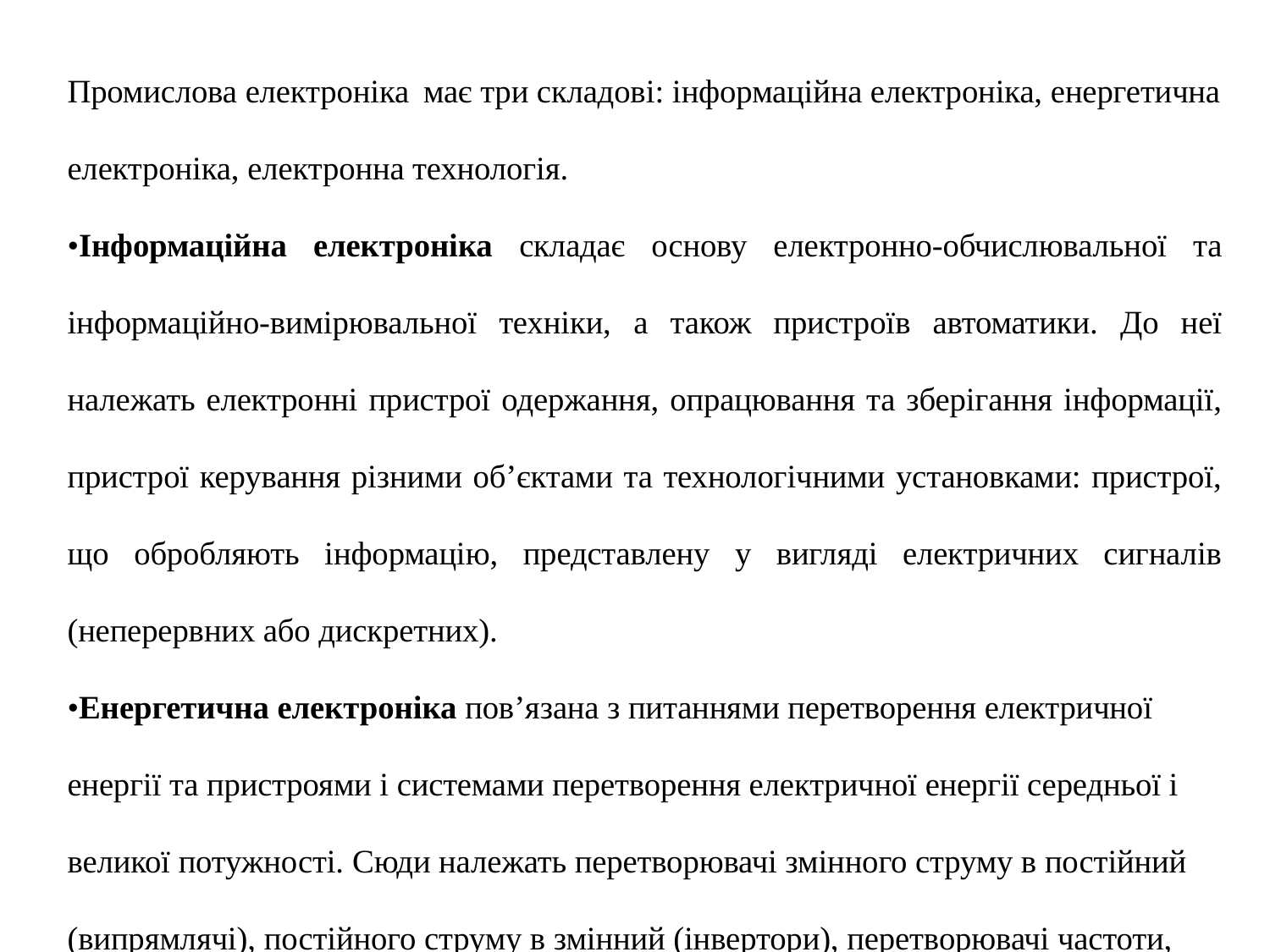

Промислова електроніка має три складові: інформаційна електроніка, енергетична електроніка, електронна технологія.
•Інформаційна електроніка складає основу електронно-обчислювальної та інформаційно-вимірювальної техніки, а також пристроїв автоматики. До неї належать електронні пристрої одержання, опрацювання та зберігання інформації, пристрої керування різними об’єктами та технологічними установками: пристрої, що обробляють інформацію, представлену у вигляді електричних сигналів (неперервних або дискретних).
•Енергетична електроніка пов’язана з питаннями перетворення електричної енергії та пристроями і системами перетворення електричної енергії середньої і великої потужності. Сюди належать перетворювачі змінного струму в постійний (випрямлячі), постійного струму в змінний (інвертори), перетворювачі частоти, регулятори і т. п.
•Електронна технологія забезпечує використання електронних пристроїв у технологічних цілях. Це, наприклад, застосування високочастотного генератора для сушіння деревини, нагріву, плавлення та зварювання металів, приготування їжі (НВЧ-піч) тощо.